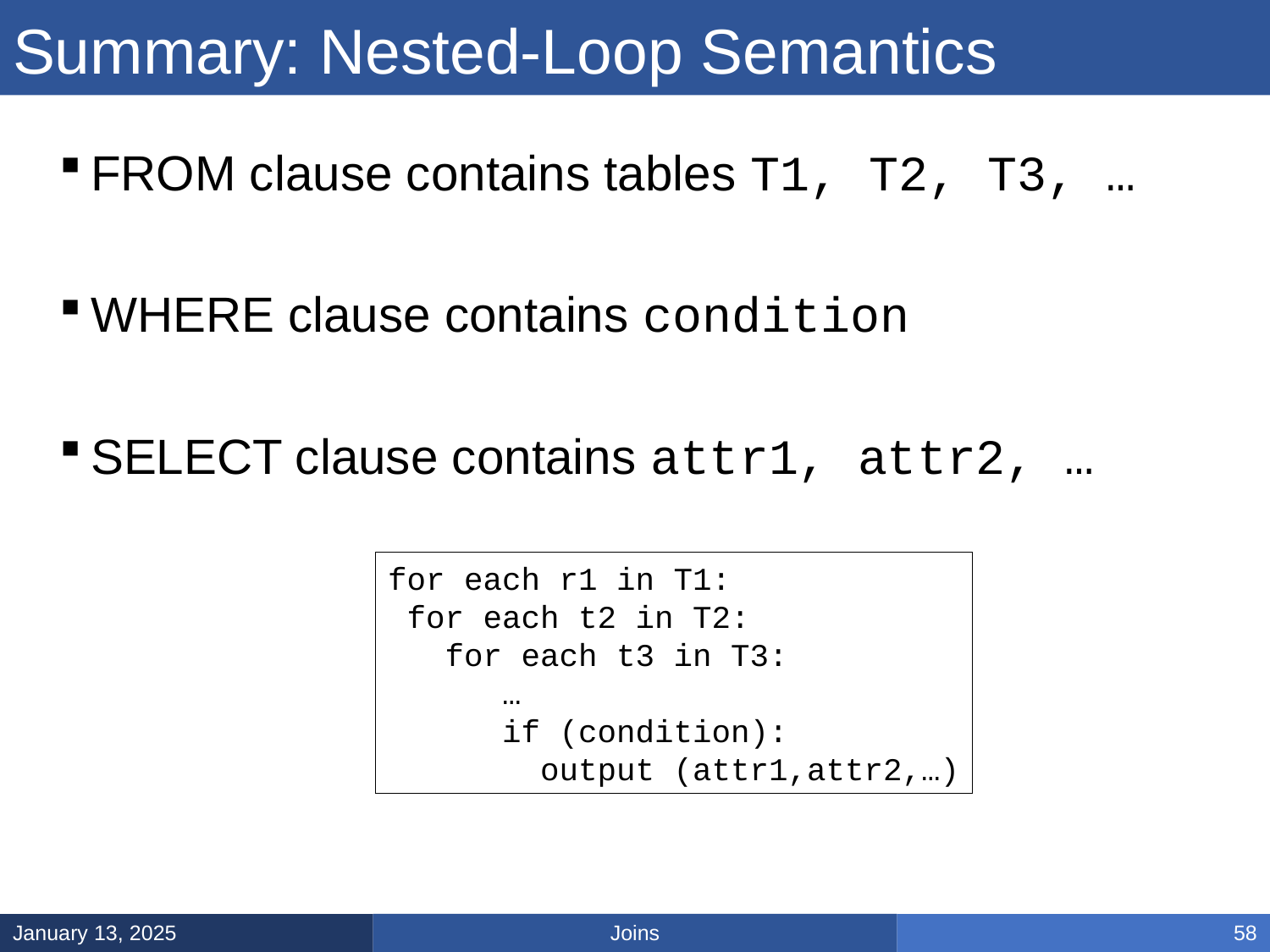

# Summary: Nested-Loop Semantics
FROM clause contains tables T1, T2, T3, …

WHERE clause contains condition

SELECT clause contains attr1, attr2, …
for each r1 in T1:
 for each t2 in T2:
   for each t3 in T3:
      …
      if (condition):
        output (attr1,attr2,…)
Joins
January 13, 2025
58